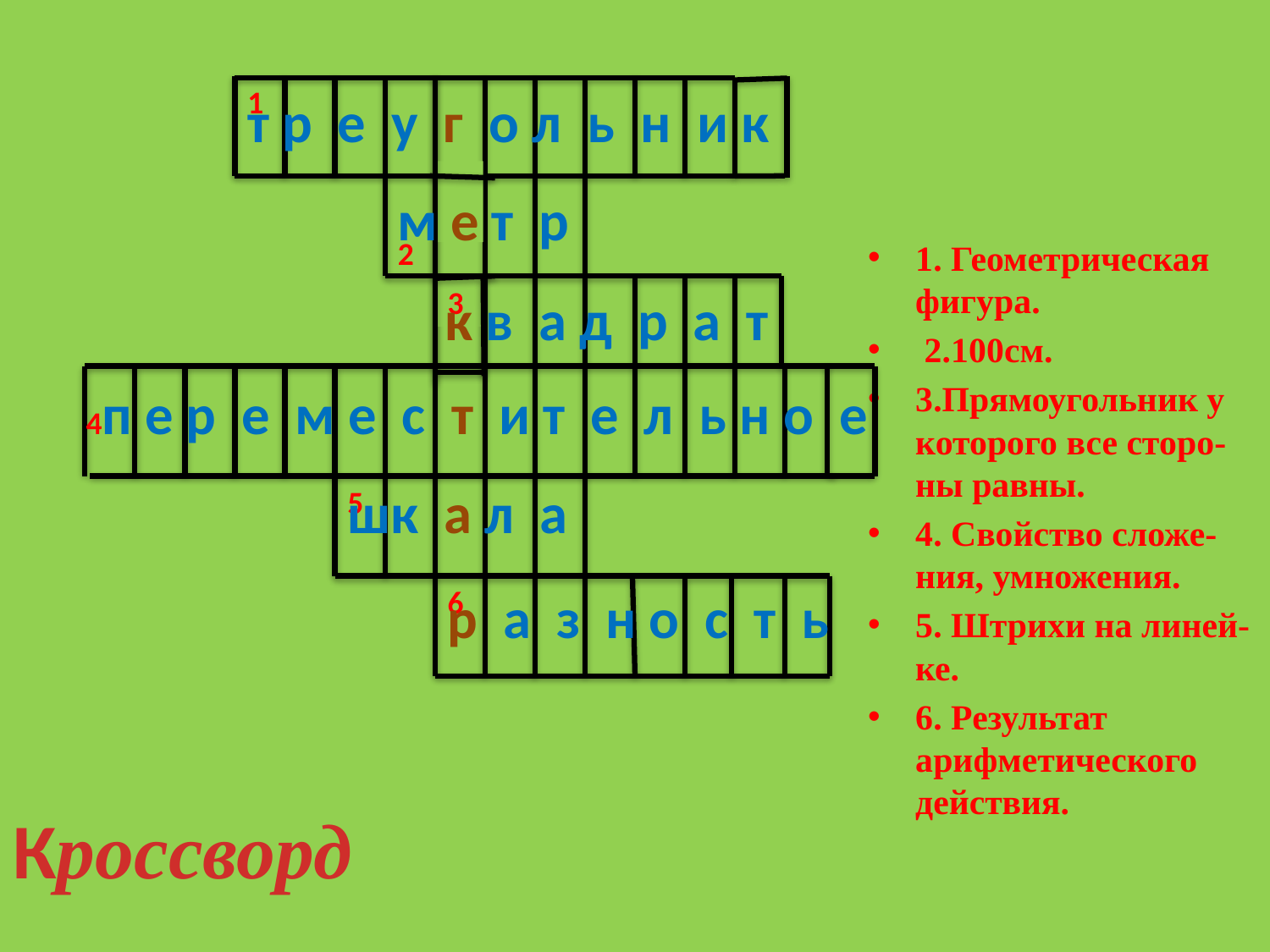

# Кроссворд
1
т р  е  у  г  о л  ь  н  и к

м е т  р
2
1. Геометрическая фигура.
 2.100см.
3.Прямоугольник у которого все сторо-ны равны.
4. Свойство сложе-ния, умножения.
5. Штрихи на линей-ке.
6. Результат арифметического действия.
3
3
к в  а д  р  а  т
 4п е р  е  м е  с  т  и т  е  л  ь н о  е
шк  а л  а
5
6
р  а  з  н о  с  т  ь